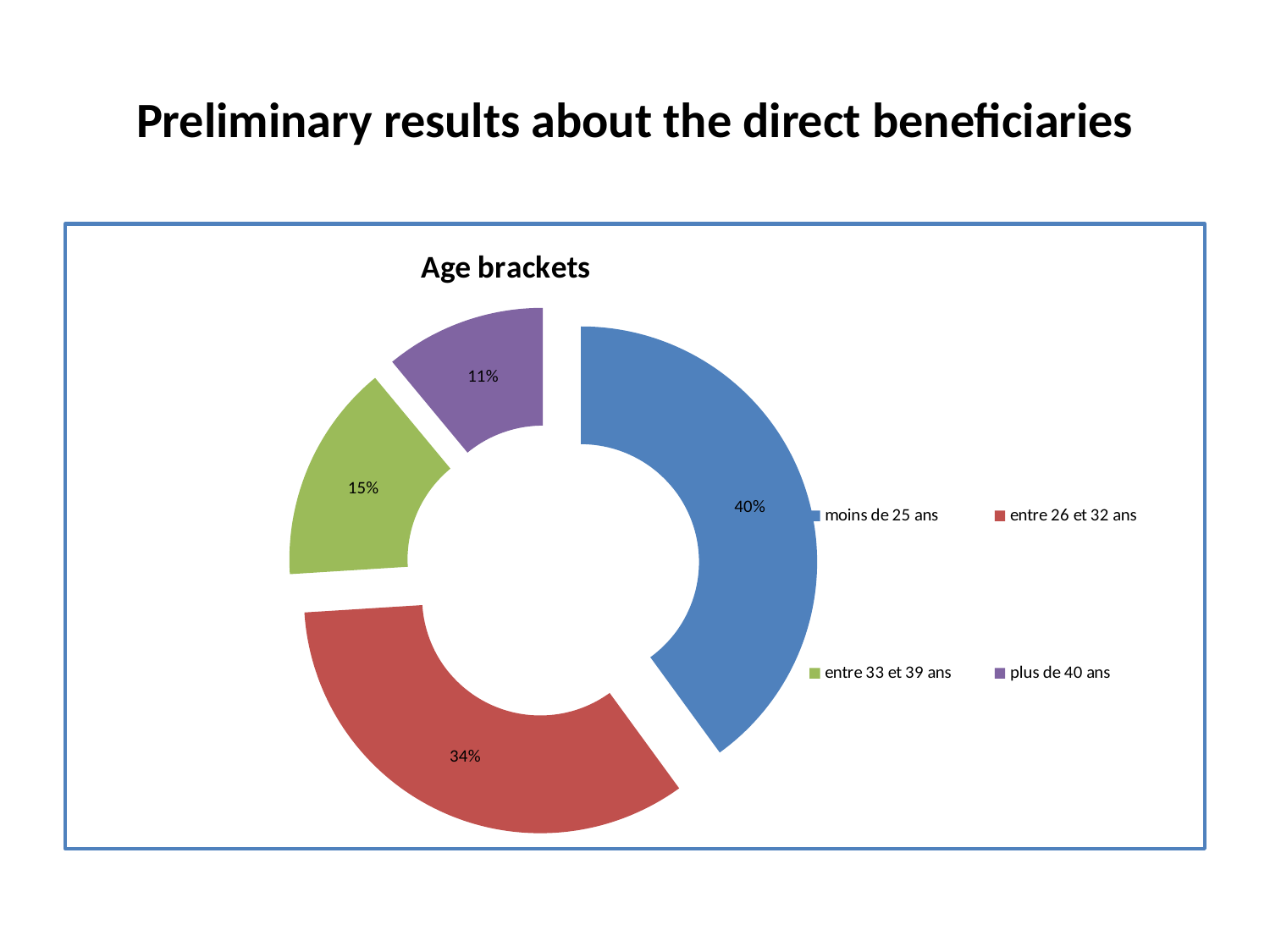

# Preliminary results about the direct beneficiaries

### Chart: Age brackets

| Category | Valid Percent |
|---|---|
| moins de 25 ans | 0.4 |
| entre 26 et 32 ans | 0.34 |
| entre 33 et 39 ans | 0.15000000000000024 |
| plus de 40 ans | 0.11 |